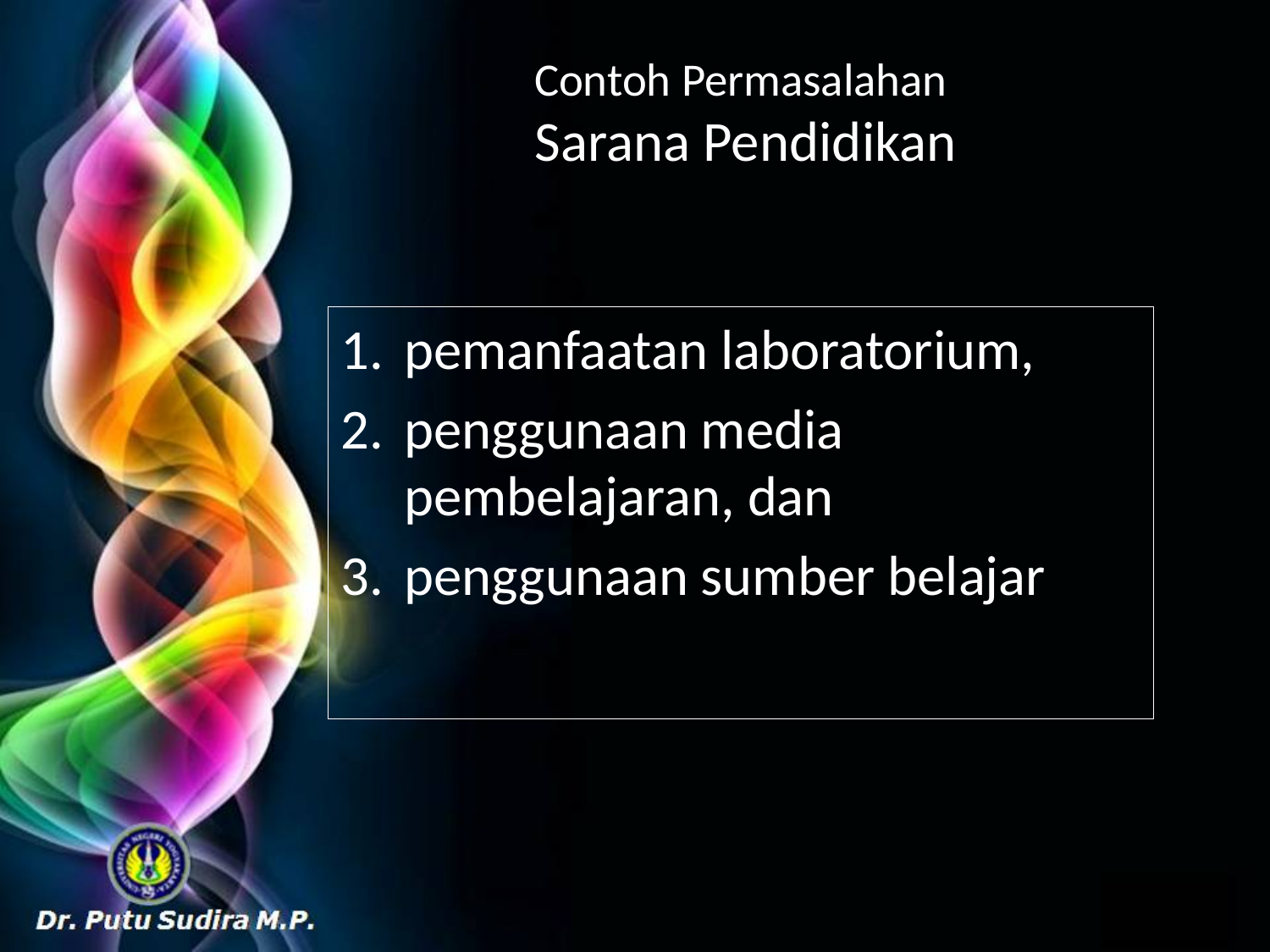

# Contoh Permasalahan Sarana Pendidikan
pemanfaatan laboratorium,
penggunaan media pembelajaran, dan
penggunaan sumber belajar